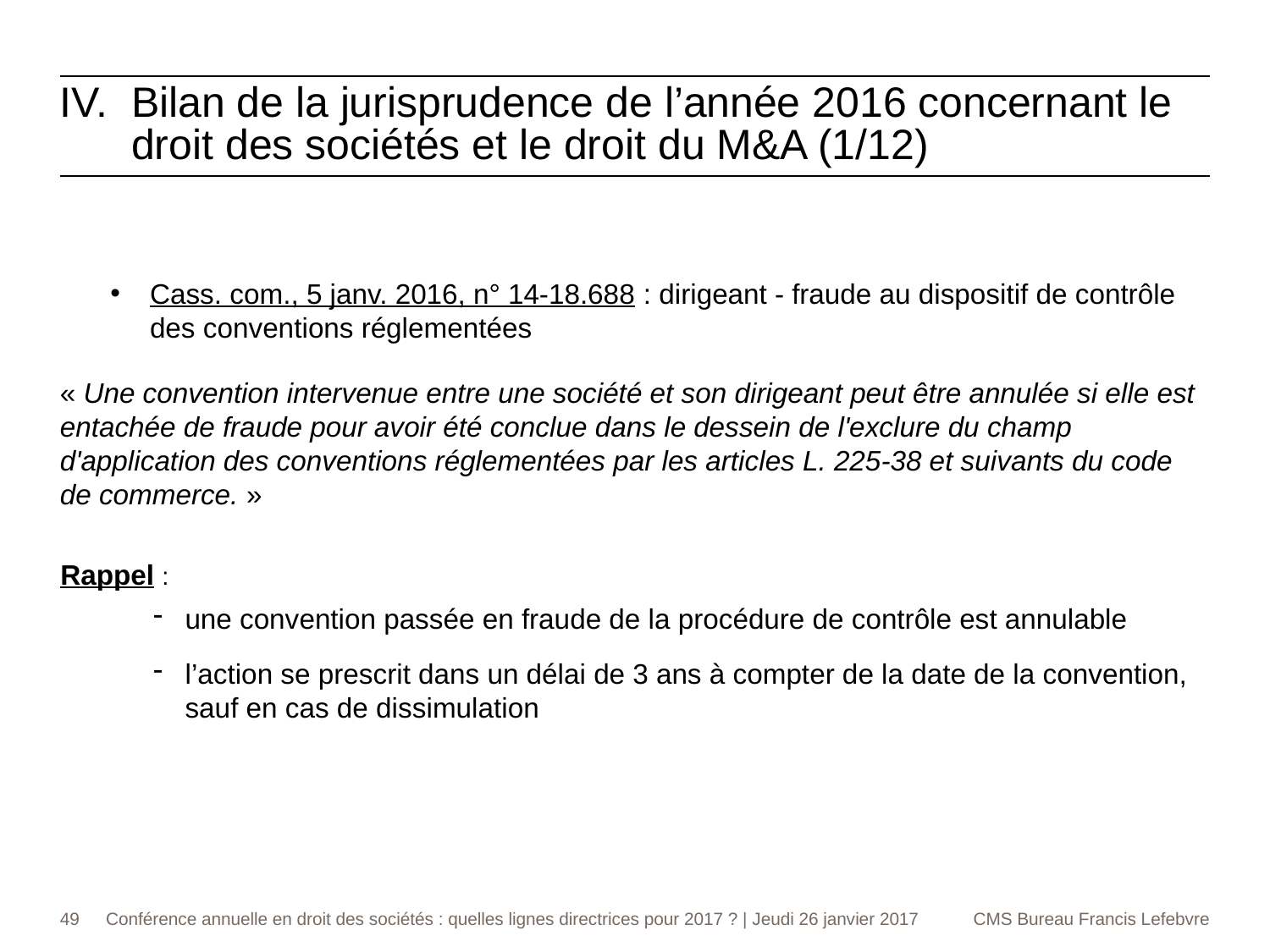

Bilan de la jurisprudence de l’année 2016 concernant le droit des sociétés et le droit du M&A (1/12)

Cass. com., 5 janv. 2016, n° 14-18.688 : dirigeant - fraude au dispositif de contrôle des conventions réglementées
« Une convention intervenue entre une société et son dirigeant peut être annulée si elle est entachée de fraude pour avoir été conclue dans le dessein de l'exclure du champ d'application des conventions réglementées par les articles L. 225-38 et suivants du code de commerce. »

Rappel :
une convention passée en fraude de la procédure de contrôle est annulable
l’action se prescrit dans un délai de 3 ans à compter de la date de la convention, sauf en cas de dissimulation

49